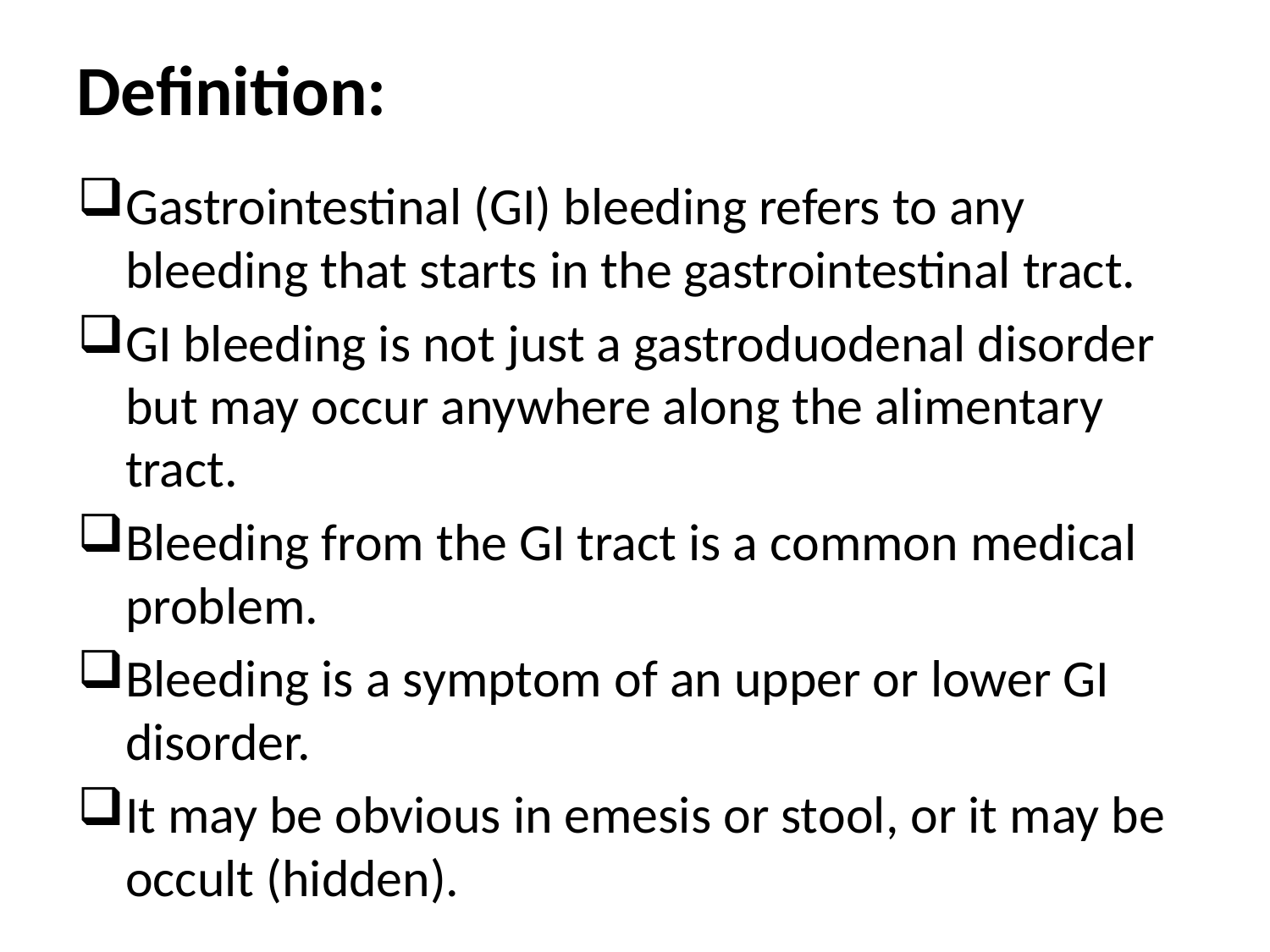

# Definition:
Gastrointestinal (GI) bleeding refers to any bleeding that starts in the gastrointestinal tract.
GI bleeding is not just a gastroduodenal disorder but may occur anywhere along the alimentary tract.
Bleeding from the GI tract is a common medical problem.
Bleeding is a symptom of an upper or lower GI disorder.
It may be obvious in emesis or stool, or it may be occult (hidden).